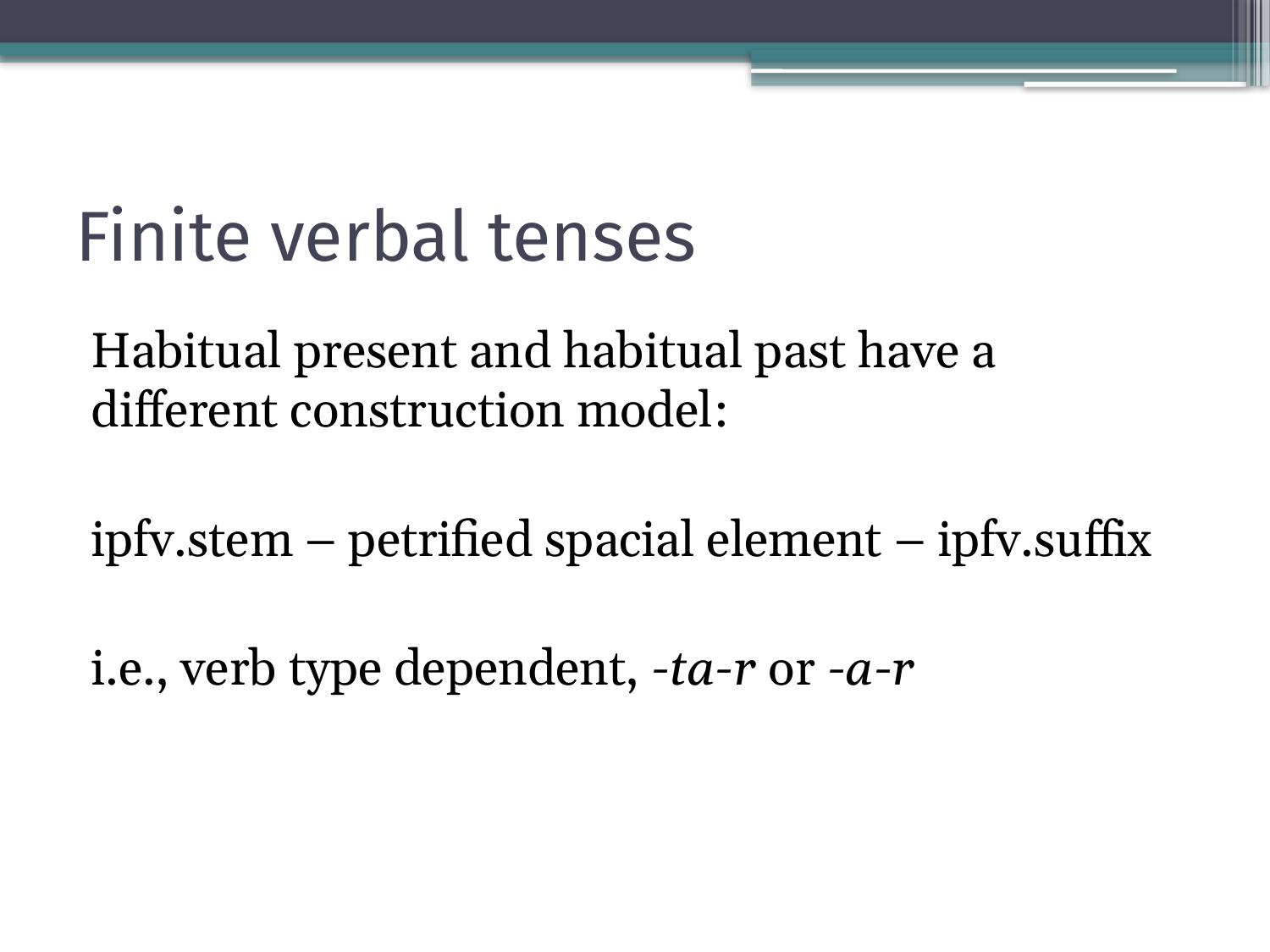

# Finite verbal tenses
Habitual present and habitual past have a different construction model:

ipfv.stem – petrified spacial element – ipfv.suffix

i.e., verb type dependent, -ta-r or -a-r